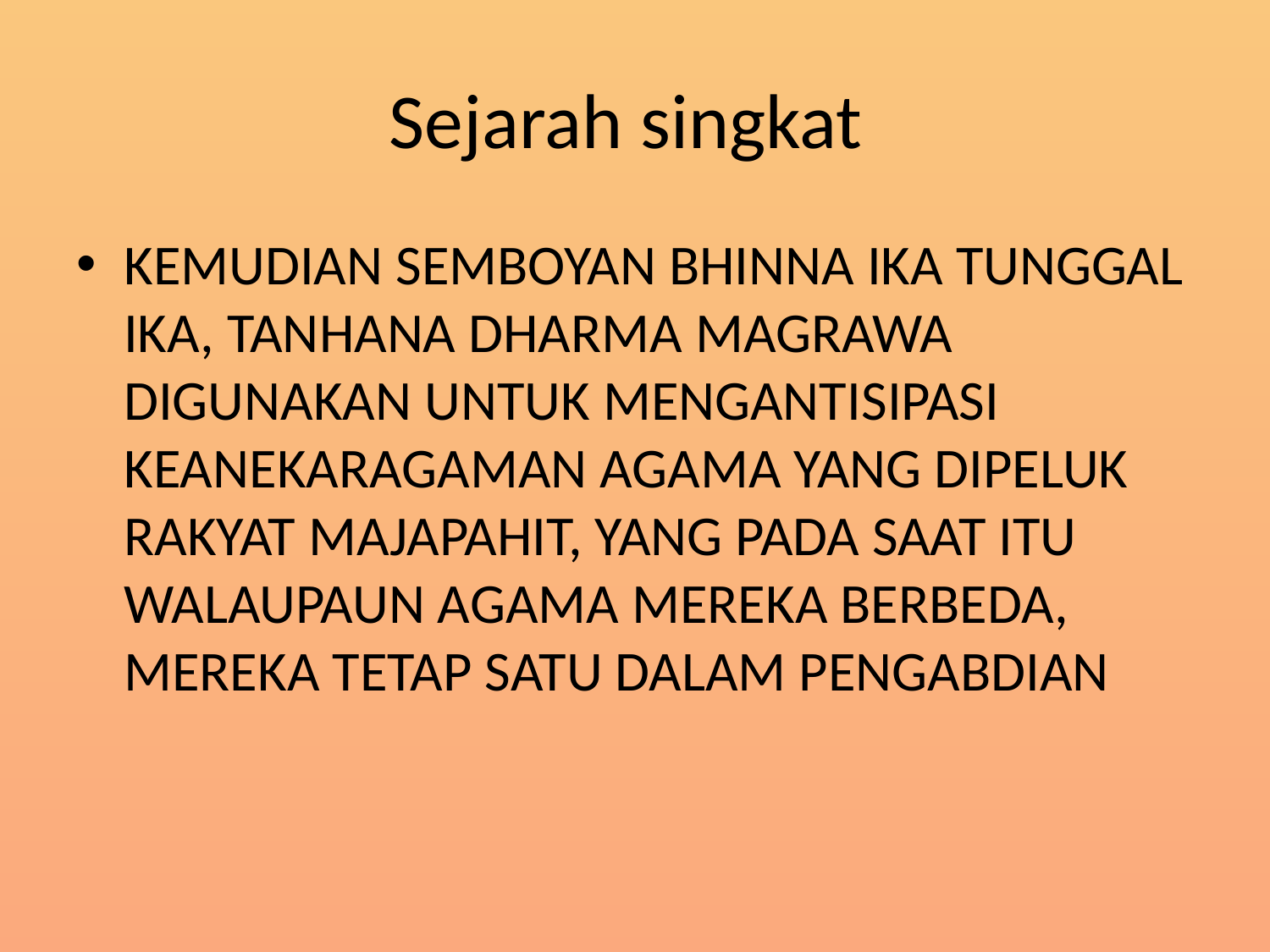

# Sejarah singkat
KEMUDIAN SEMBOYAN BHINNA IKA TUNGGAL IKA, TANHANA DHARMA MAGRAWA DIGUNAKAN UNTUK MENGANTISIPASI KEANEKARAGAMAN AGAMA YANG DIPELUK RAKYAT MAJAPAHIT, YANG PADA SAAT ITU WALAUPAUN AGAMA MEREKA BERBEDA, MEREKA TETAP SATU DALAM PENGABDIAN